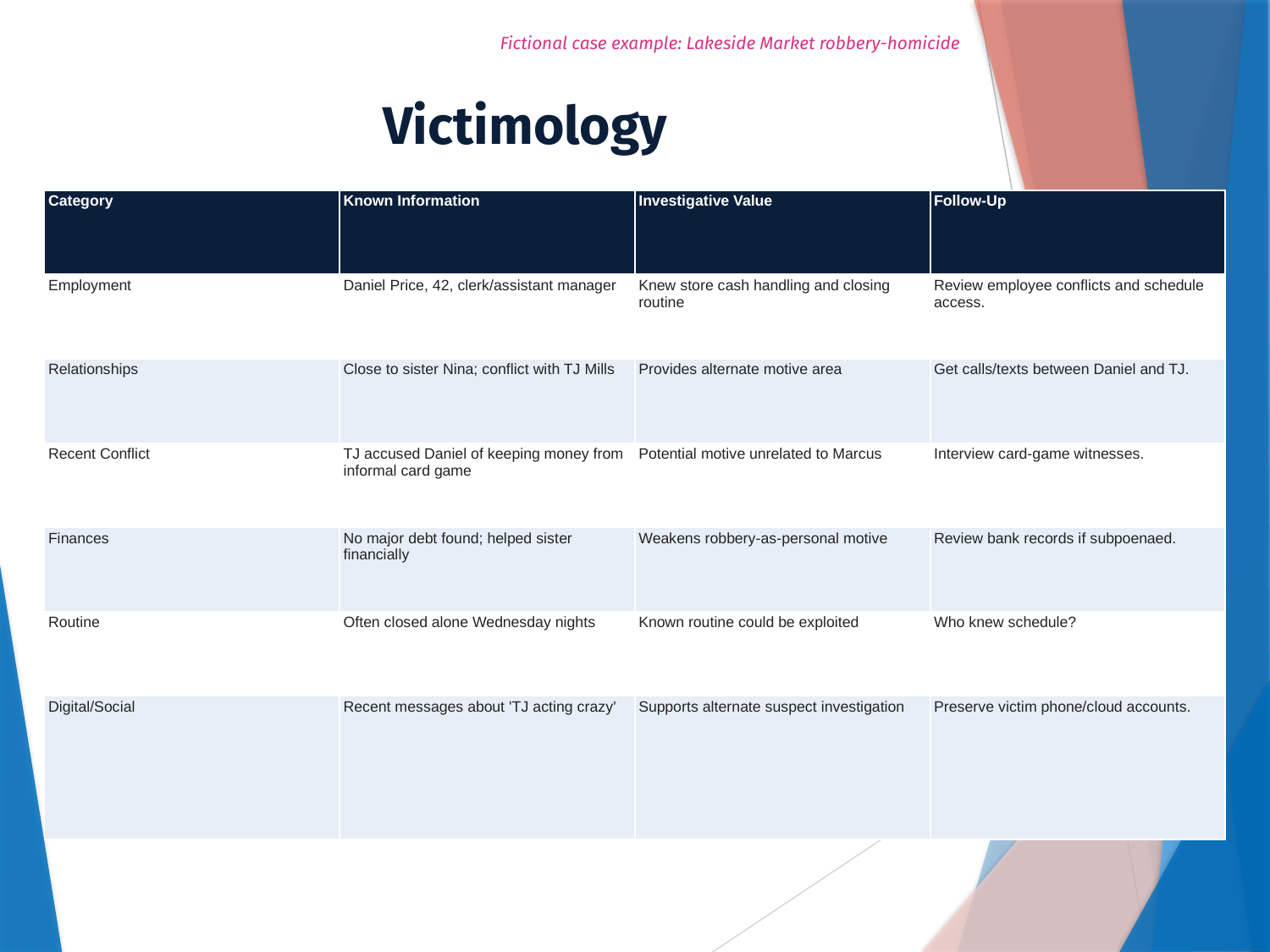

Fictional case example: Lakeside Market robbery-homicide
# Victimology
| Category | Known Information | Investigative Value | Follow-Up |
| --- | --- | --- | --- |
| Employment | Daniel Price, 42, clerk/assistant manager | Knew store cash handling and closing routine | Review employee conflicts and schedule access. |
| Relationships | Close to sister Nina; conflict with TJ Mills | Provides alternate motive area | Get calls/texts between Daniel and TJ. |
| Recent Conflict | TJ accused Daniel of keeping money from informal card game | Potential motive unrelated to Marcus | Interview card-game witnesses. |
| Finances | No major debt found; helped sister financially | Weakens robbery-as-personal motive | Review bank records if subpoenaed. |
| Routine | Often closed alone Wednesday nights | Known routine could be exploited | Who knew schedule? |
| Digital/Social | Recent messages about 'TJ acting crazy' | Supports alternate suspect investigation | Preserve victim phone/cloud accounts. |